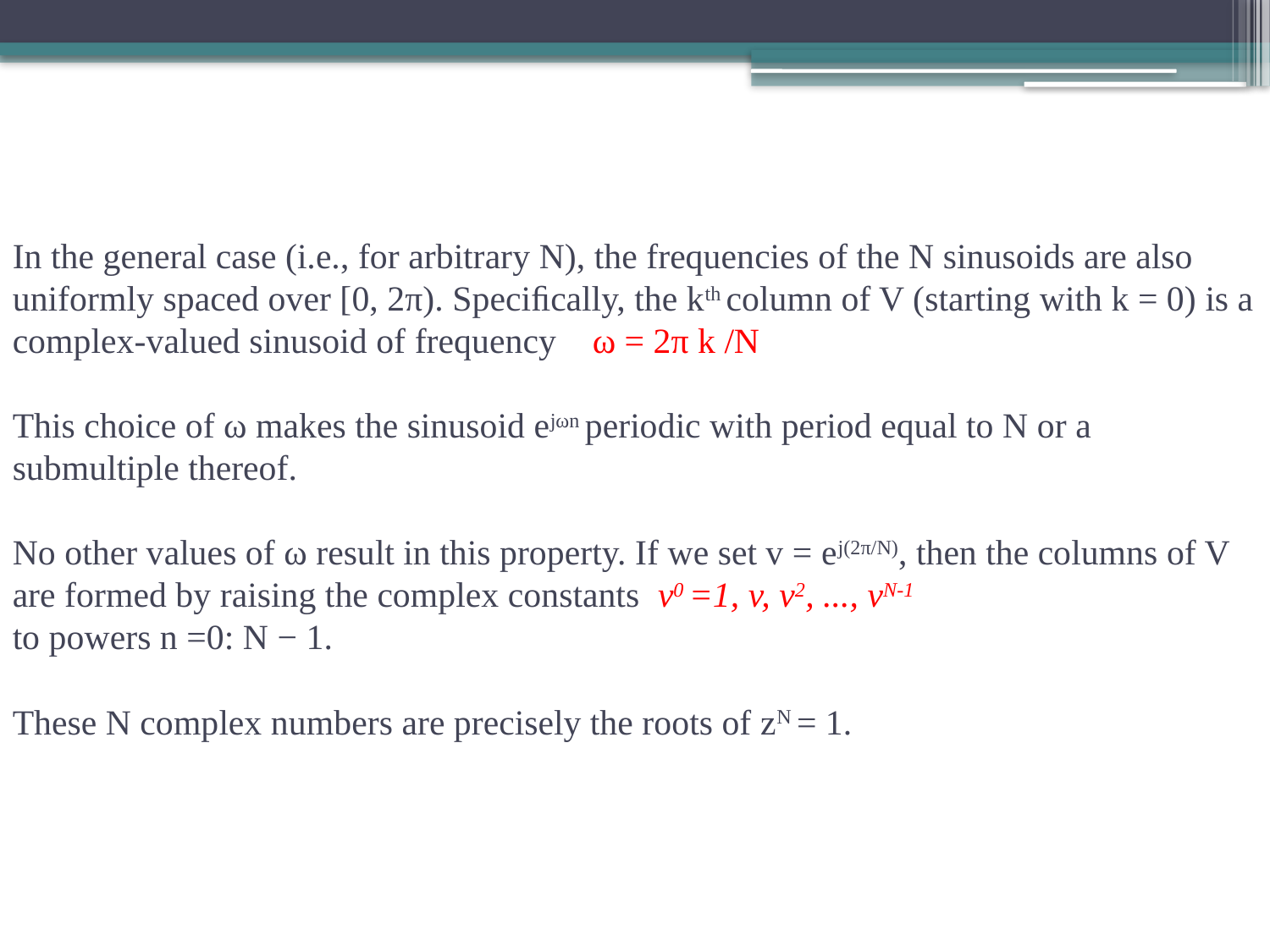

# In the general case (i.e., for arbitrary N), the frequencies of the N sinusoids are also uniformly spaced over [0, 2π). Speciﬁcally, the kth column of V (starting with k = 0) is a complex-valued sinusoid of frequency    ω = 2π k /N This choice of ω makes the sinusoid ejωn periodic with period equal to N or a submultiple thereof. No other values of ω result in this property. If we set v = ej(2π/N), then the columns of V are formed by raising the complex constants  v0 =1, v, v2, ..., vN-1 to powers n =0: N − 1. These N complex numbers are precisely the roots of zN = 1.